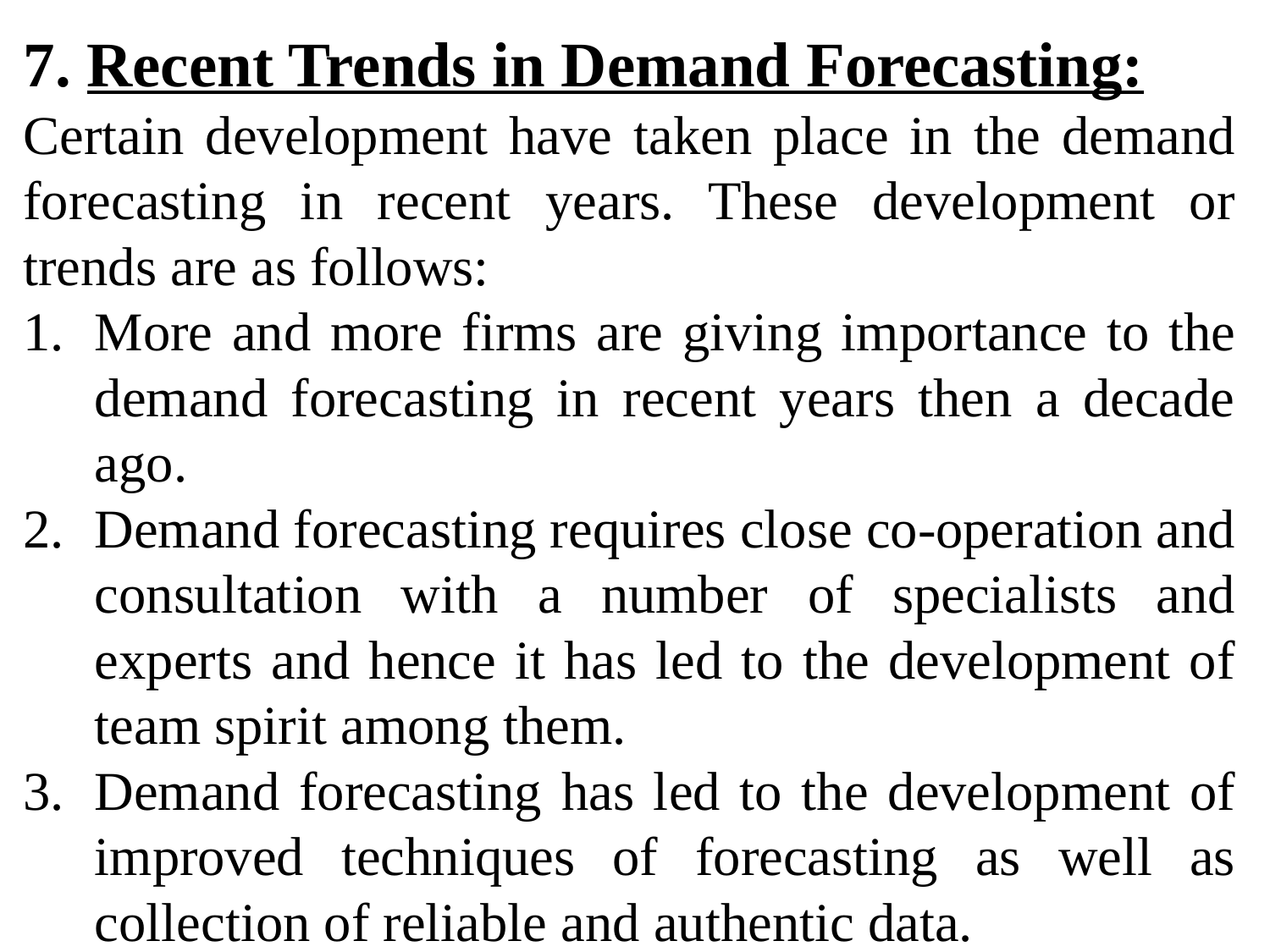

7. Recent Trends in Demand Forecasting:
Certain development have taken place in the demand forecasting in recent years. These development or trends are as follows:
More and more firms are giving importance to the demand forecasting in recent years then a decade ago.
Demand forecasting requires close co-operation and consultation with a number of specialists and experts and hence it has led to the development of team spirit among them.
Demand forecasting has led to the development of improved techniques of forecasting as well as collection of reliable and authentic data.